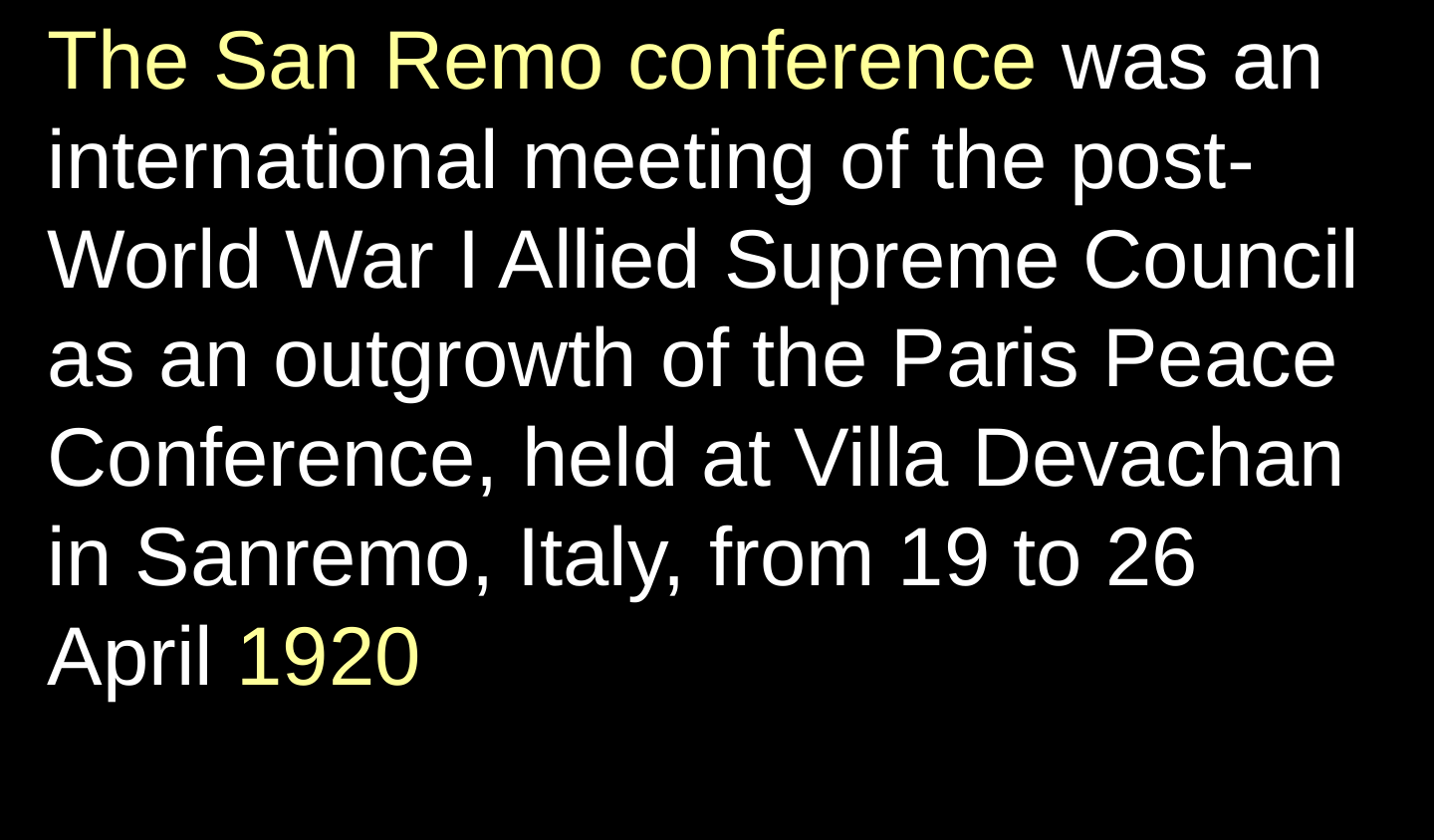

The San Remo conference was an international meeting of the post-World War I Allied Supreme Council as an outgrowth of the Paris Peace Conference, held at Villa Devachan in Sanremo, Italy, from 19 to 26 April 1920